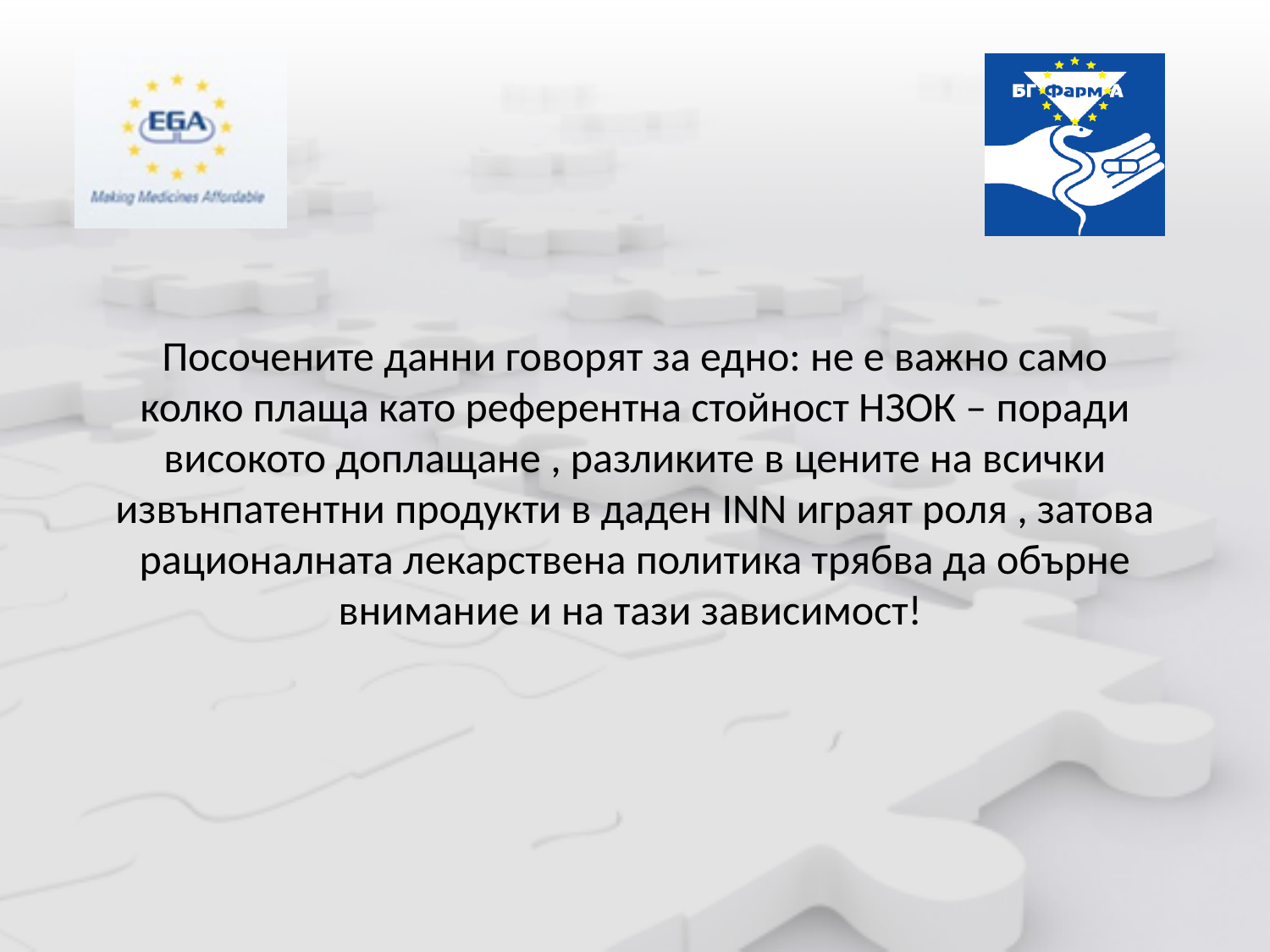

# Посочените данни говорят за едно: не е важно само колко плаща като референтна стойност НЗОК – поради високото доплащане , разликите в цените на всички извънпатентни продукти в даден INN играят роля , затова рационалната лекарствена политика трябва да обърне внимание и на тази зависимост!